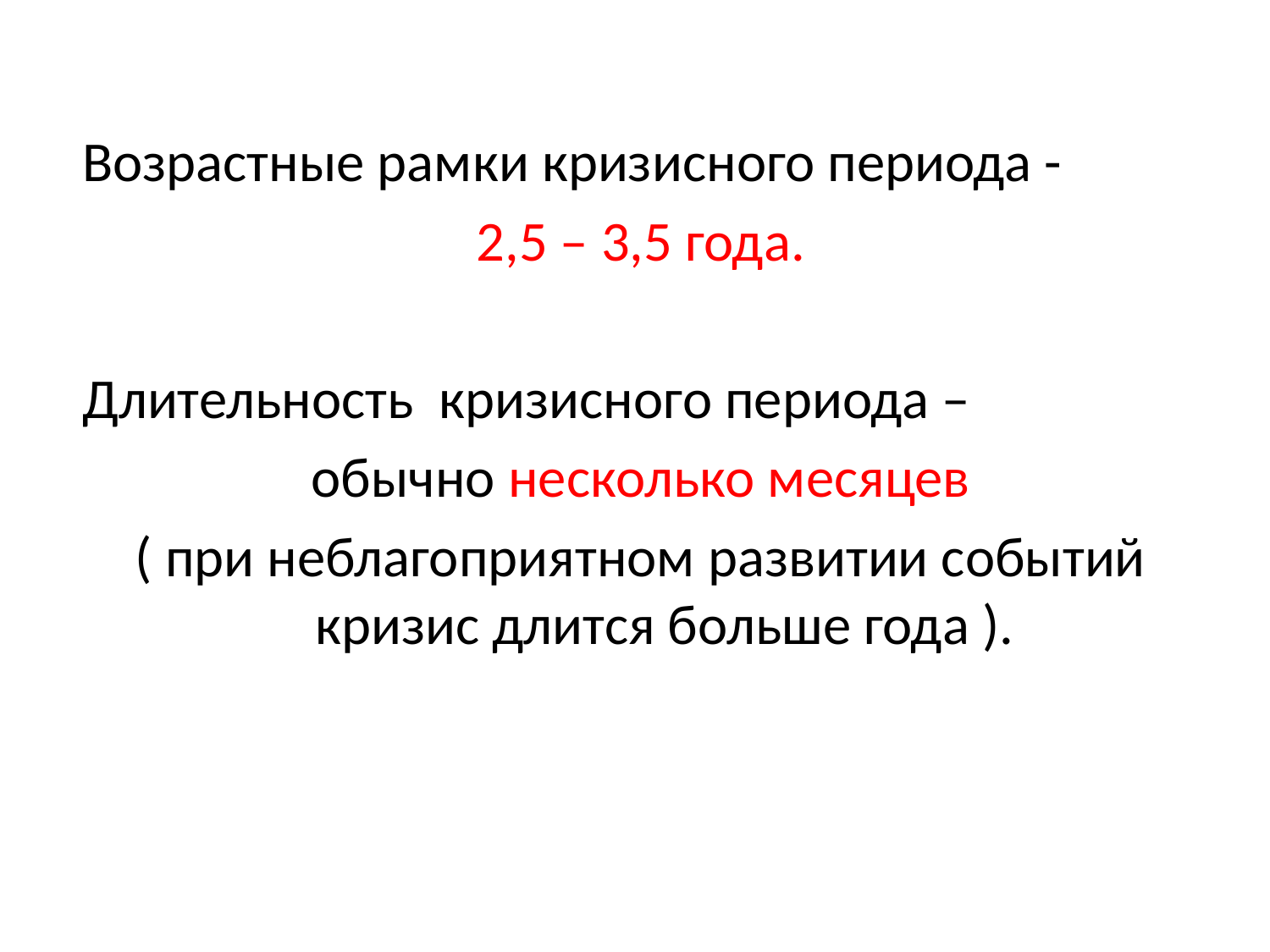

Возрастные рамки кризисного периода -
2,5 – 3,5 года.

Длительность  кризисного периода –
 обычно несколько месяцев
( при неблагоприятном развитии событий кризис длится больше года ).